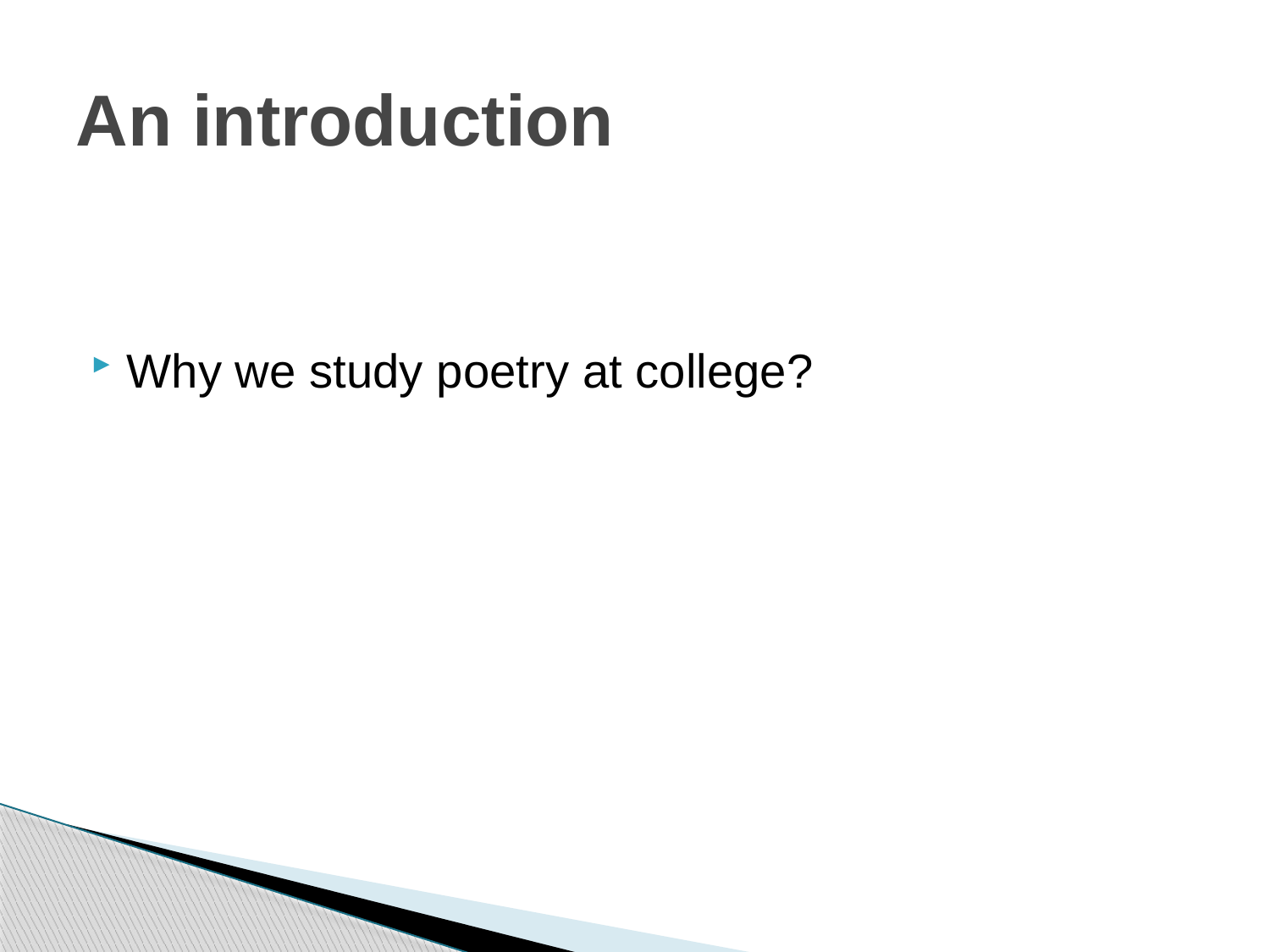

# An introduction

Why we study poetry at college?